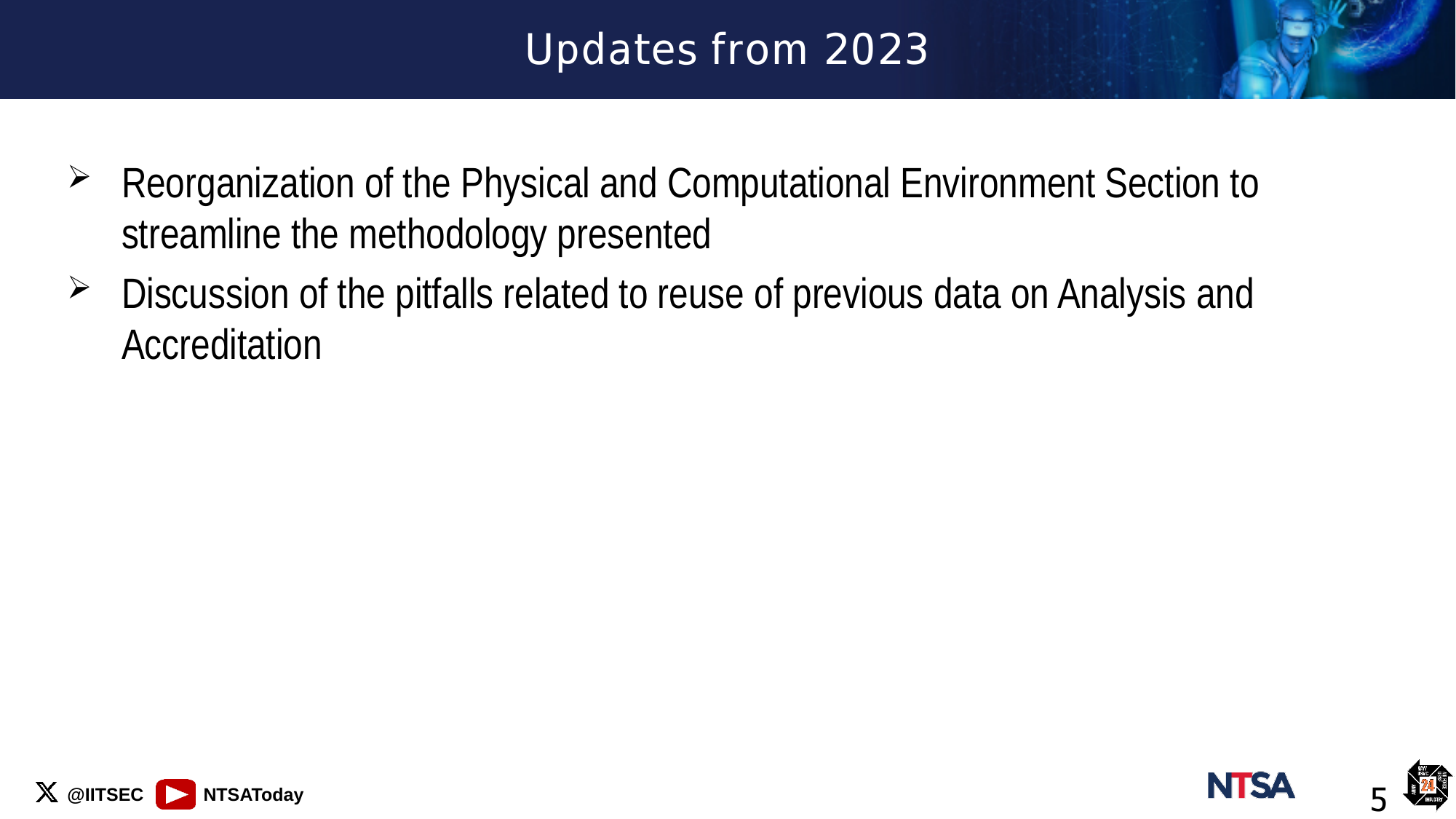

# Updates from 2023
Reorganization of the Physical and Computational Environment Section to streamline the methodology presented
Discussion of the pitfalls related to reuse of previous data on Analysis and Accreditation

5